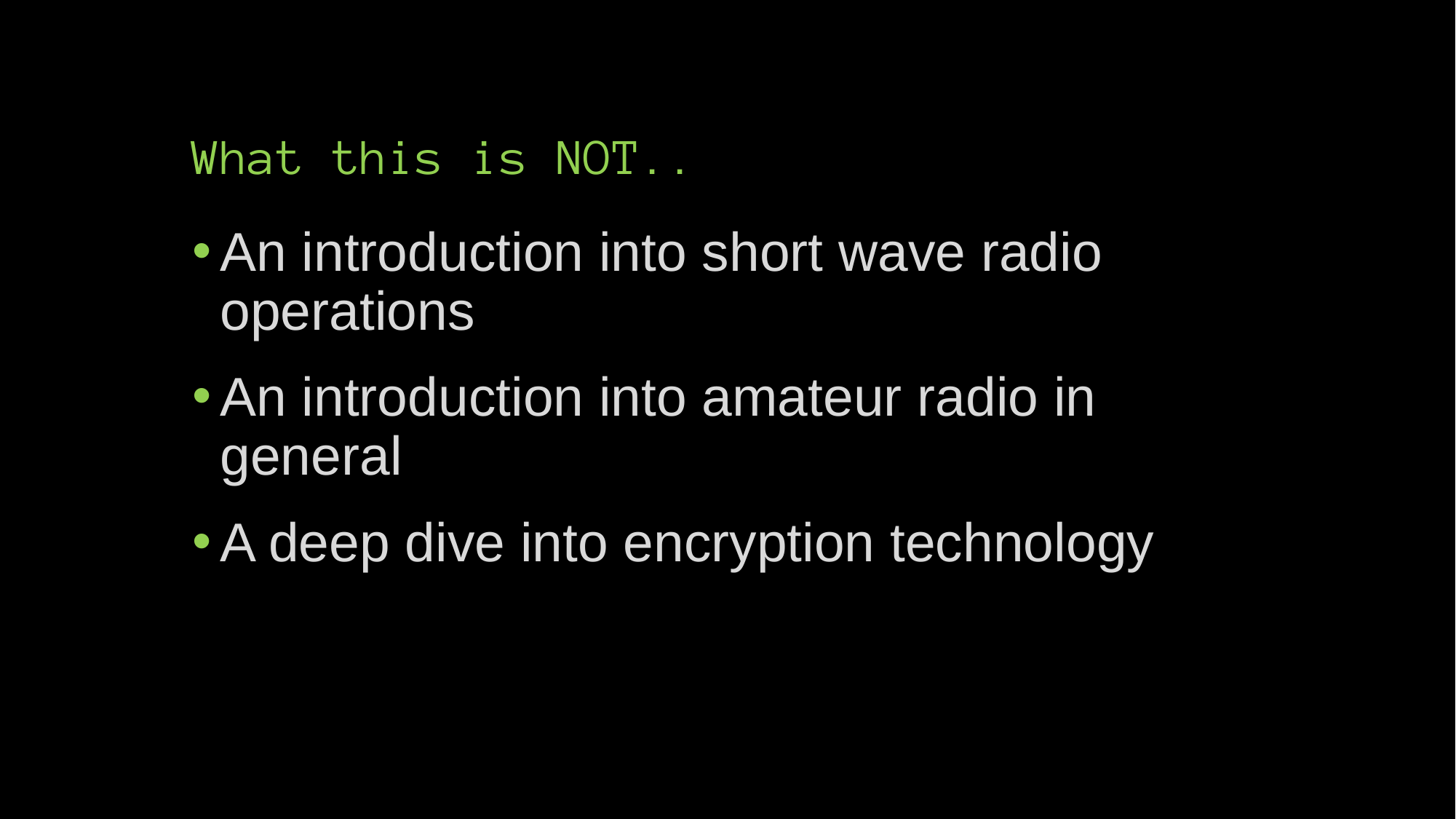

# What this is NOT..
An introduction into short wave radio operations
An introduction into amateur radio in general
A deep dive into encryption technology